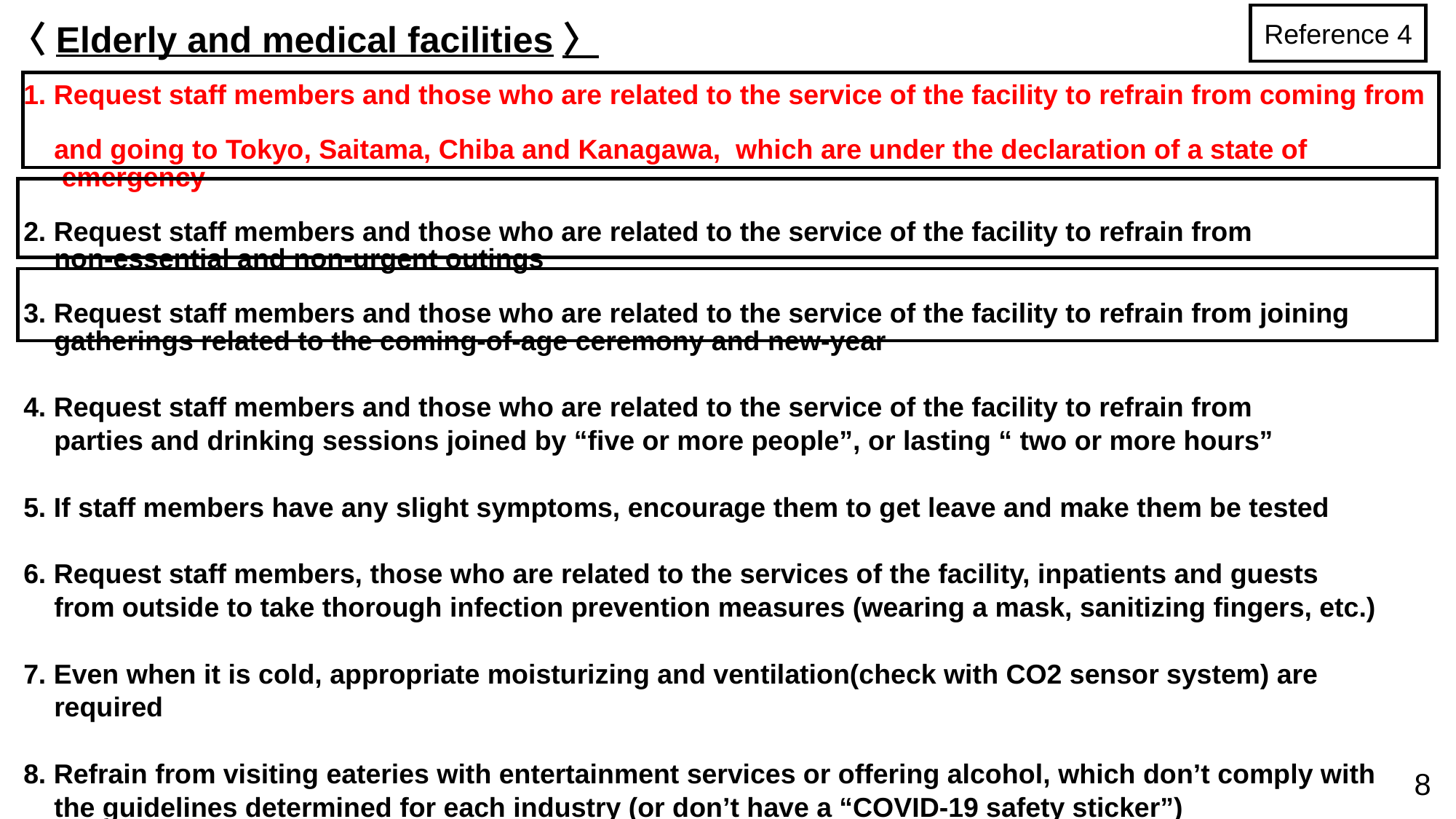

Reference 4
〈Elderly and medical facilities〉

1. Request staff members and those who are related to the service of the facility to refrain from coming from
    and going to Tokyo, Saitama, Chiba and Kanagawa,  which are under the declaration of a state of
     emergency

2. Request staff members and those who are related to the service of the facility to refrain from
    non-essential and non-urgent outings

3. Request staff members and those who are related to the service of the facility to refrain from joining
    gatherings related to the coming-of-age ceremony and new-year

4. Request staff members and those who are related to the service of the facility to refrain from
    parties and drinking sessions joined by “five or more people”, or lasting “ two or more hours”

5. If staff members have any slight symptoms, encourage them to get leave and make them be tested

6. Request staff members, those who are related to the services of the facility, inpatients and guests
    from outside to take thorough infection prevention measures (wearing a mask, sanitizing fingers, etc.)

7. Even when it is cold, appropriate moisturizing and ventilation(check with CO2 sensor system) are
    required

8. Refrain from visiting eateries with entertainment services or offering alcohol, which don’t comply with
    the guidelines determined for each industry (or don’t have a “COVID-19 safety sticker”)

8